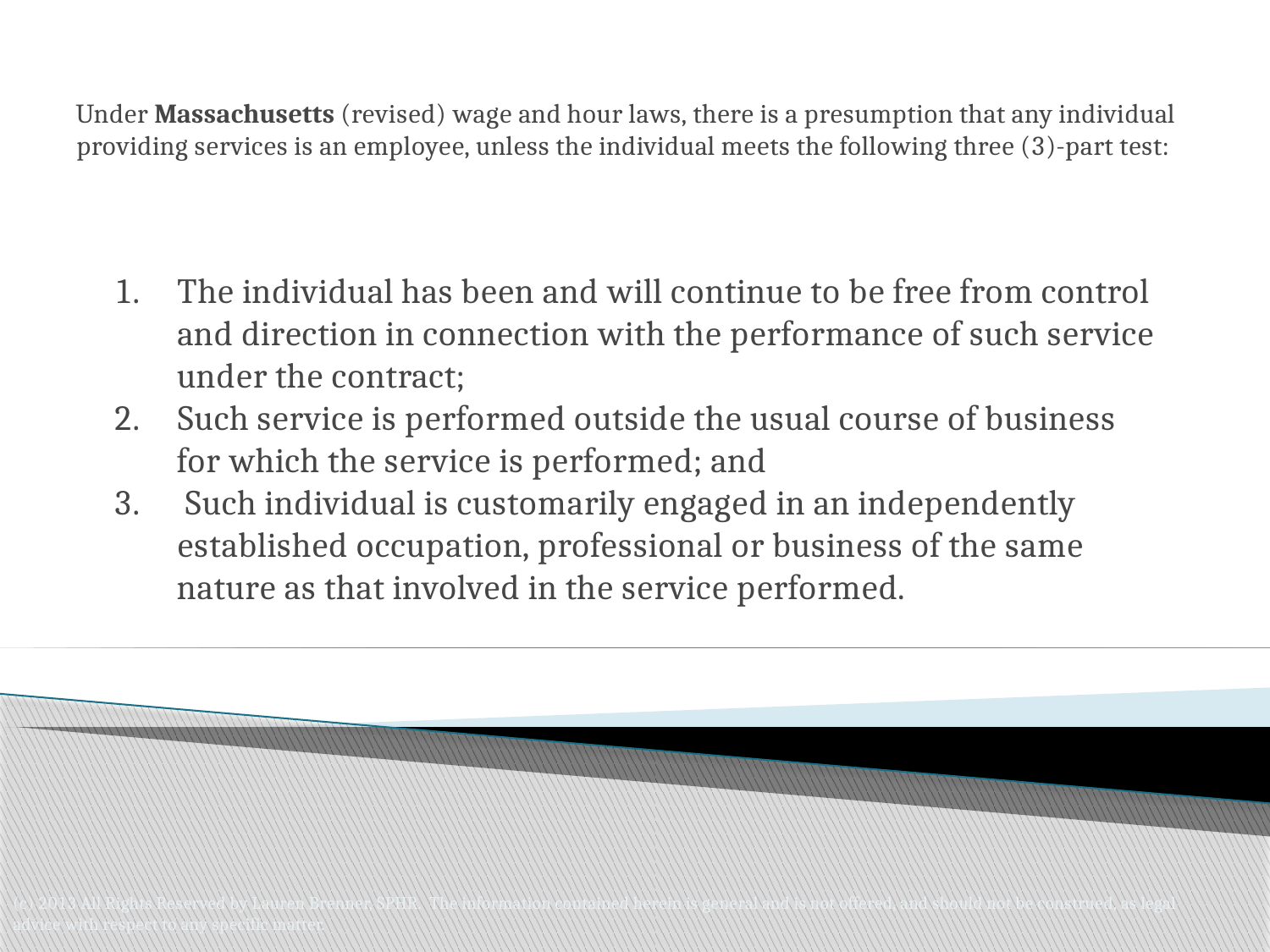

Under Massachusetts (revised) wage and hour laws, there is a presumption that any individual providing services is an employee, unless the individual meets the following three (3)-part test:

The individual has been and will continue to be free from control
    	and direction in connection with the performance of such service
   	under the contract;
Such service is performed outside the usual course of business for which the service is performed; and
 Such individual is customarily engaged in an independently
    	established occupation, professional or business of the same
    	nature as that involved in the service performed.
(c) 2013 All Rights Reserved by Lauren Brenner, SPHR.  The information contained herein is general and is not offered, and should not be construed, as legal advice with respect to any specific matter.